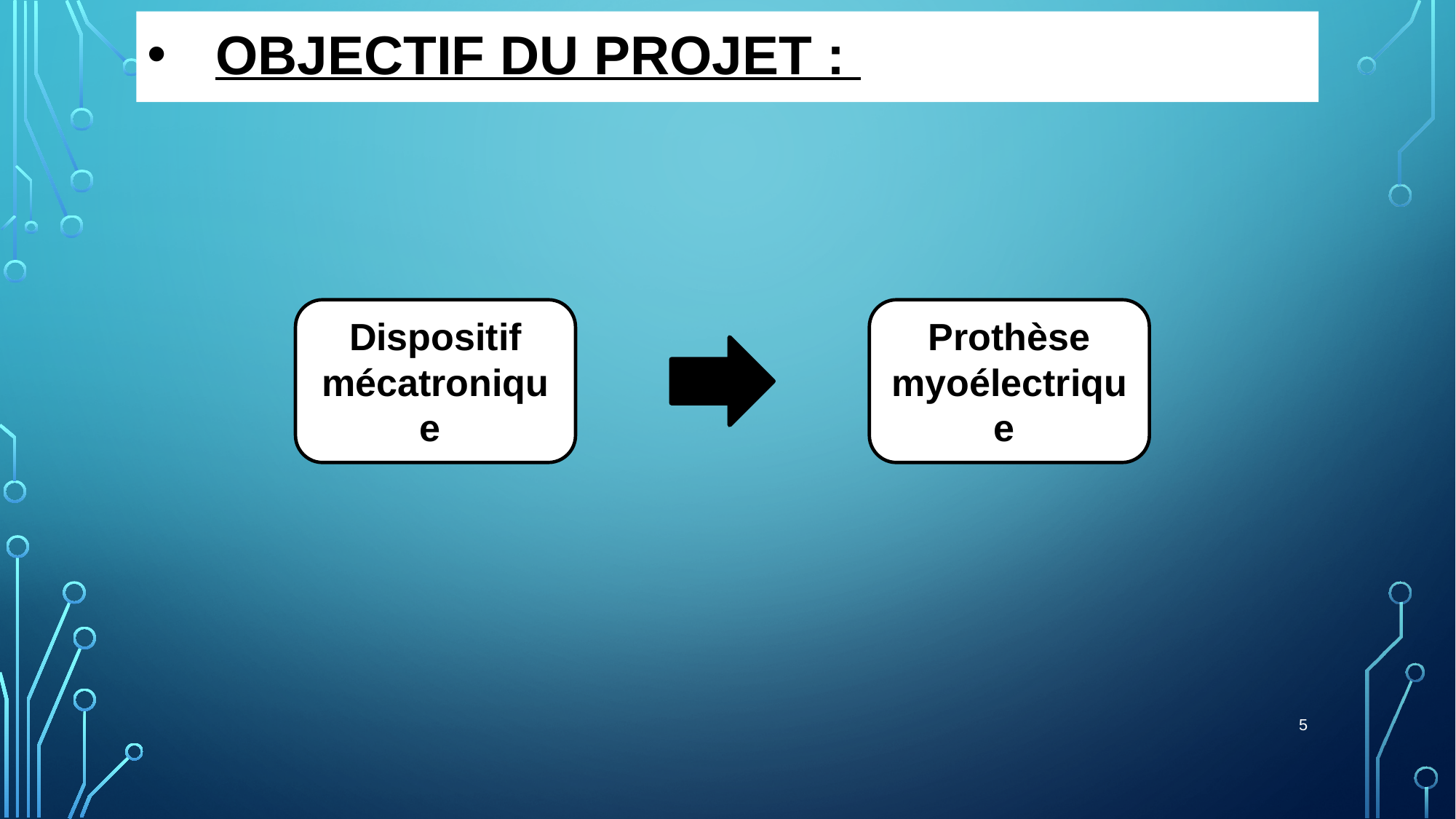

# Objectif du projet :

Dispositif mécatronique
Prothèse myoélectrique

5